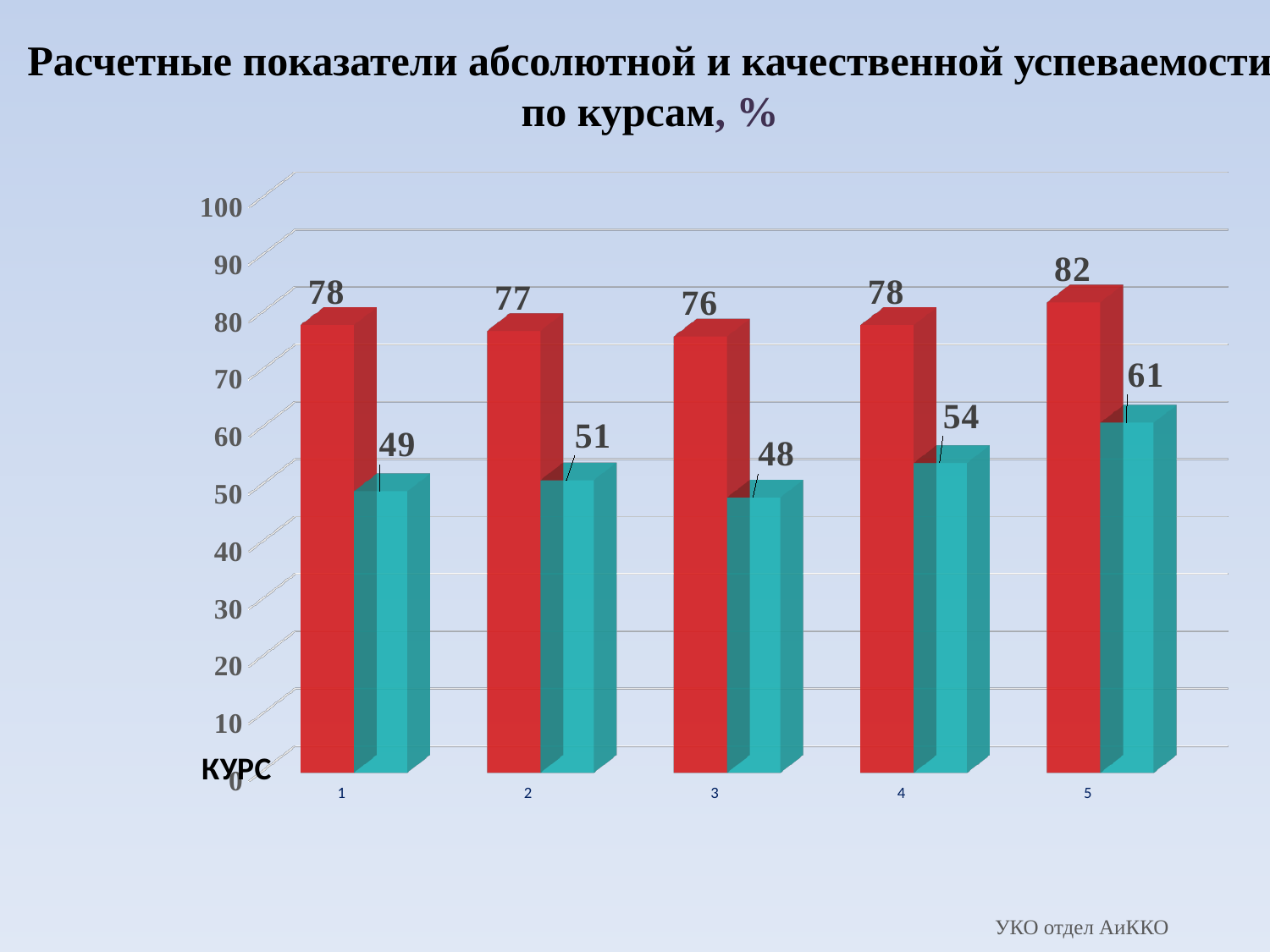

Расчетные показатели абсолютной и качественной успеваемости по курсам, %

[unsupported chart]

УКО отдел АиККО